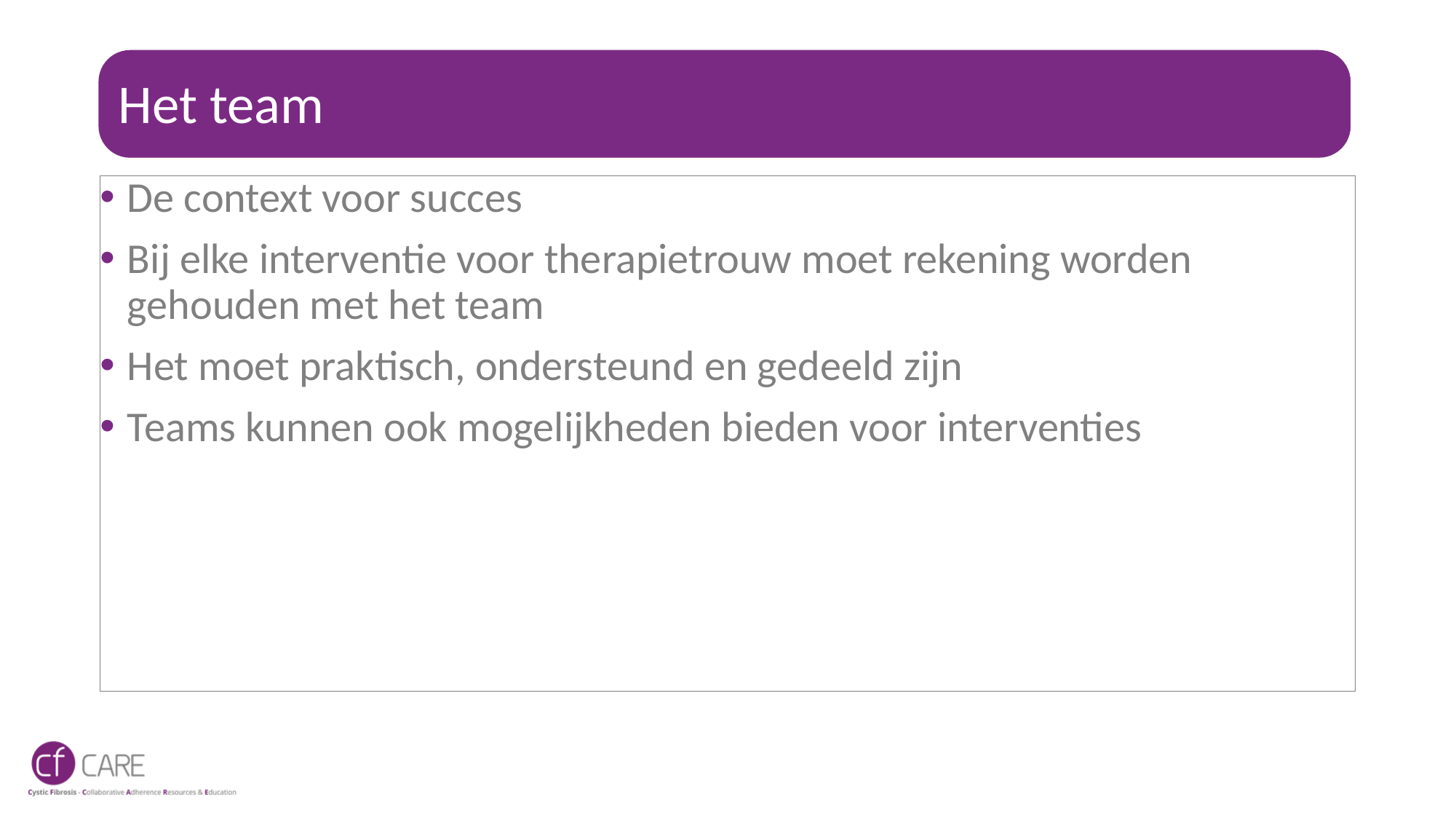

# Het team
De context voor succes
Bij elke interventie voor therapietrouw moet rekening worden gehouden met het team
Het moet praktisch, ondersteund en gedeeld zijn
Teams kunnen ook mogelijkheden bieden voor interventies